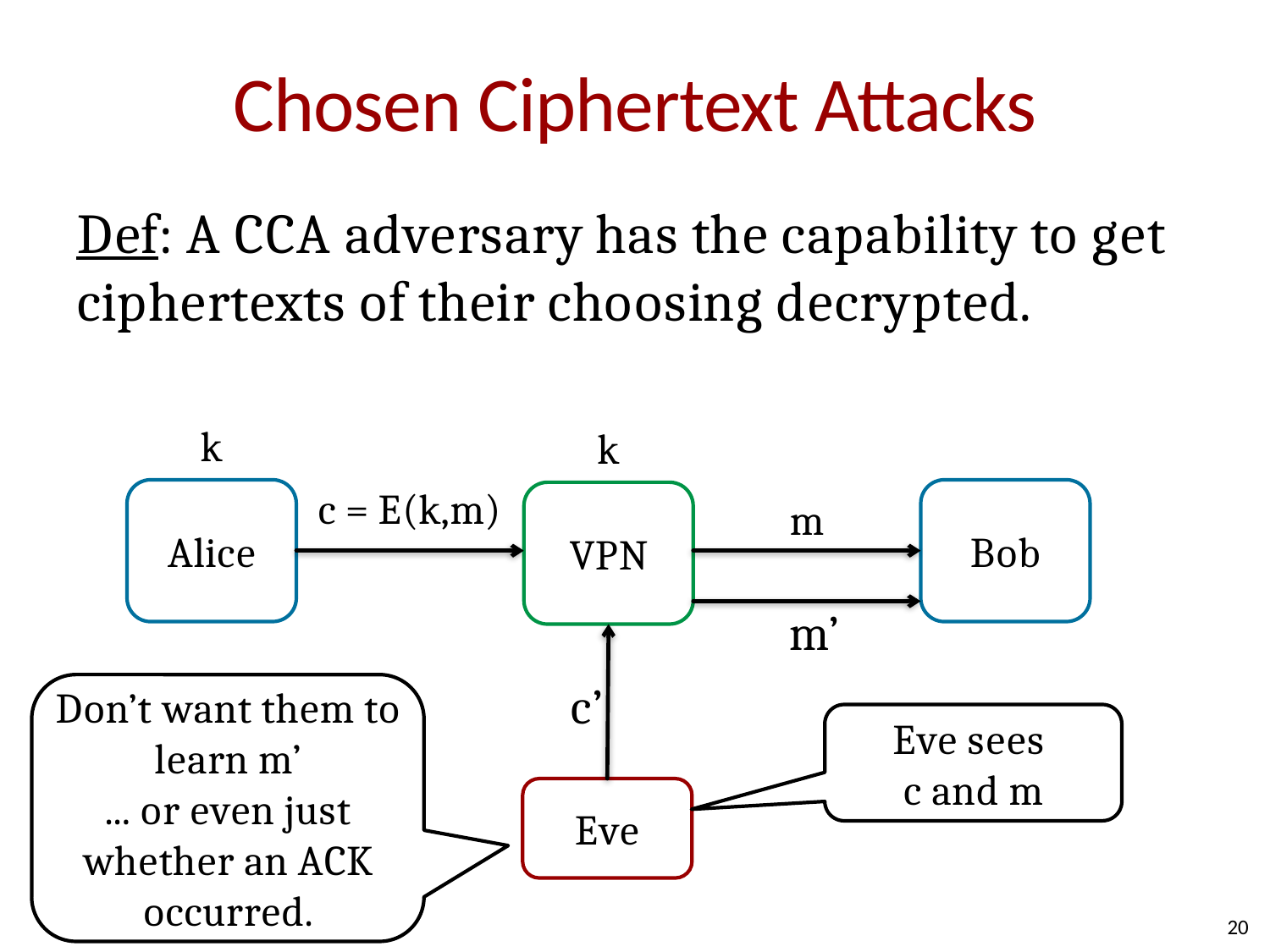

# Chosen Ciphertext Attacks
Def: A CCA adversary has the capability to get ciphertexts of their choosing decrypted.
k
k
Alice
Bob
c = E(k,m)
VPN
m
m’
c’
Don’t want them to learn m’
... or even just whether an ACK occurred.
Eve sees
c and m
Eve
20